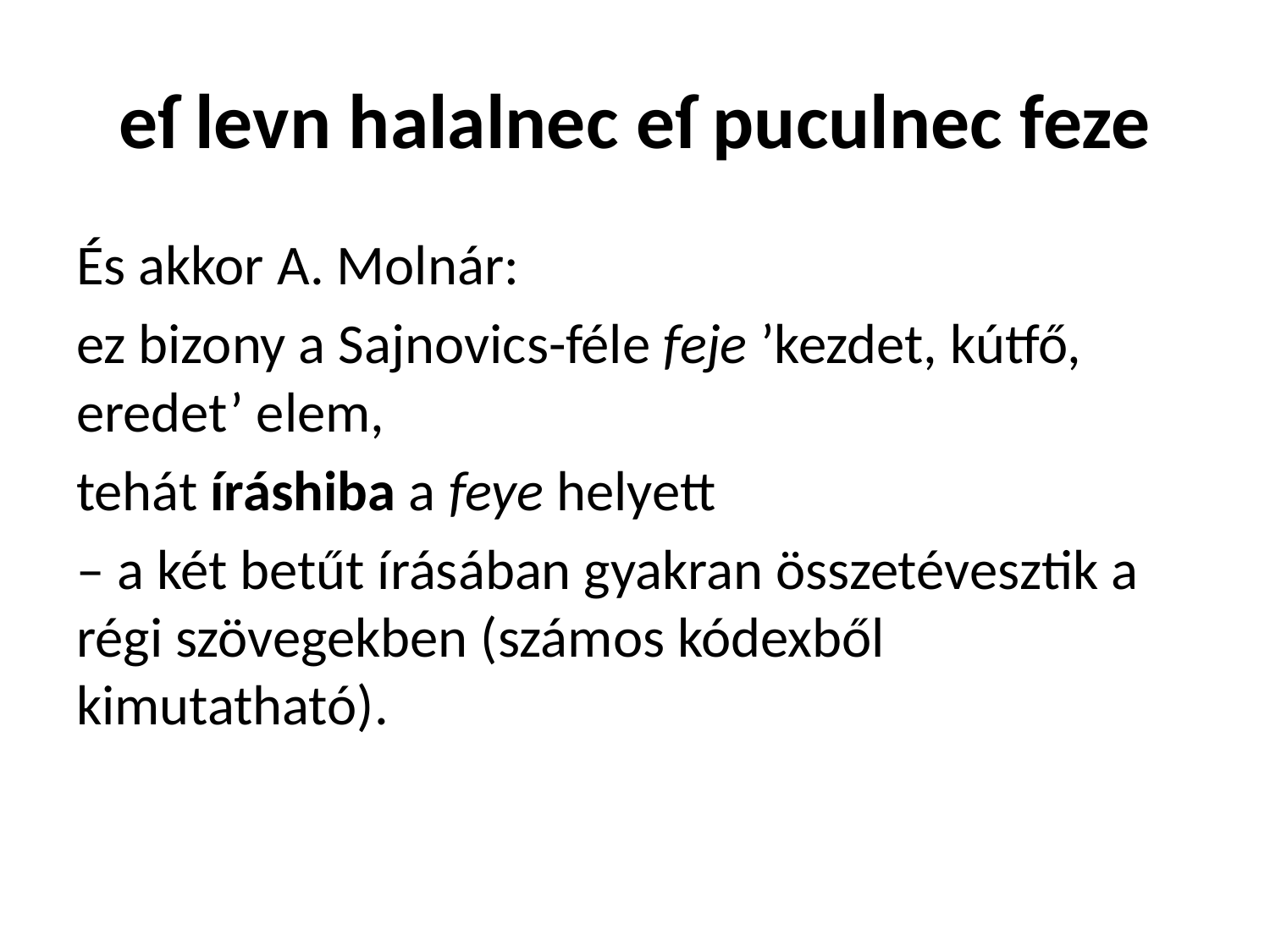

# eſ levn halalnec eſ puculnec feze
És akkor A. Molnár:
ez bizony a Sajnovics-féle feje ’kezdet, kútfő, eredet’ elem,
tehát íráshiba a feye helyett
– a két betűt írásában gyakran összetévesztik a régi szövegekben (számos kódexből kimutatható).